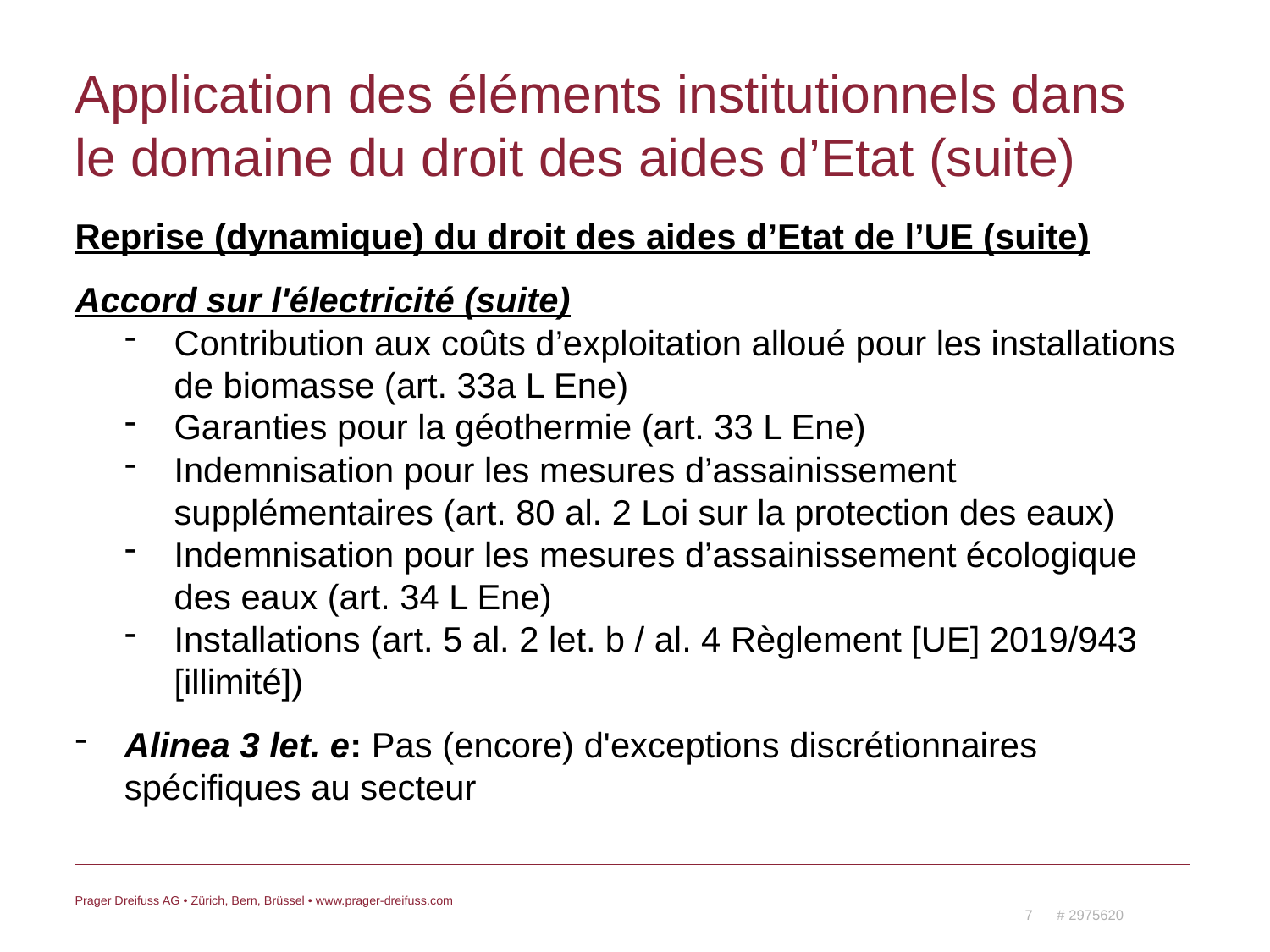

# Application des éléments institutionnels dans le domaine du droit des aides d’Etat (suite)

Reprise (dynamique) du droit des aides d’Etat de l’UE (suite)
Accord sur l'électricité (suite)
Contribution aux coûts d’exploitation alloué pour les installations de biomasse (art. 33a L Ene)
Garanties pour la géothermie (art. 33 L Ene)
Indemnisation pour les mesures d’assainissement supplémentaires (art. 80 al. 2 Loi sur la protection des eaux)
Indemnisation pour les mesures d’assainissement écologique des eaux (art. 34 L Ene)
Installations (art. 5 al. 2 let. b / al. 4 Règlement [UE] 2019/943 [illimité])
Alinea 3 let. e: Pas (encore) d'exceptions discrétionnaires spécifiques au secteur

7      # 2975620